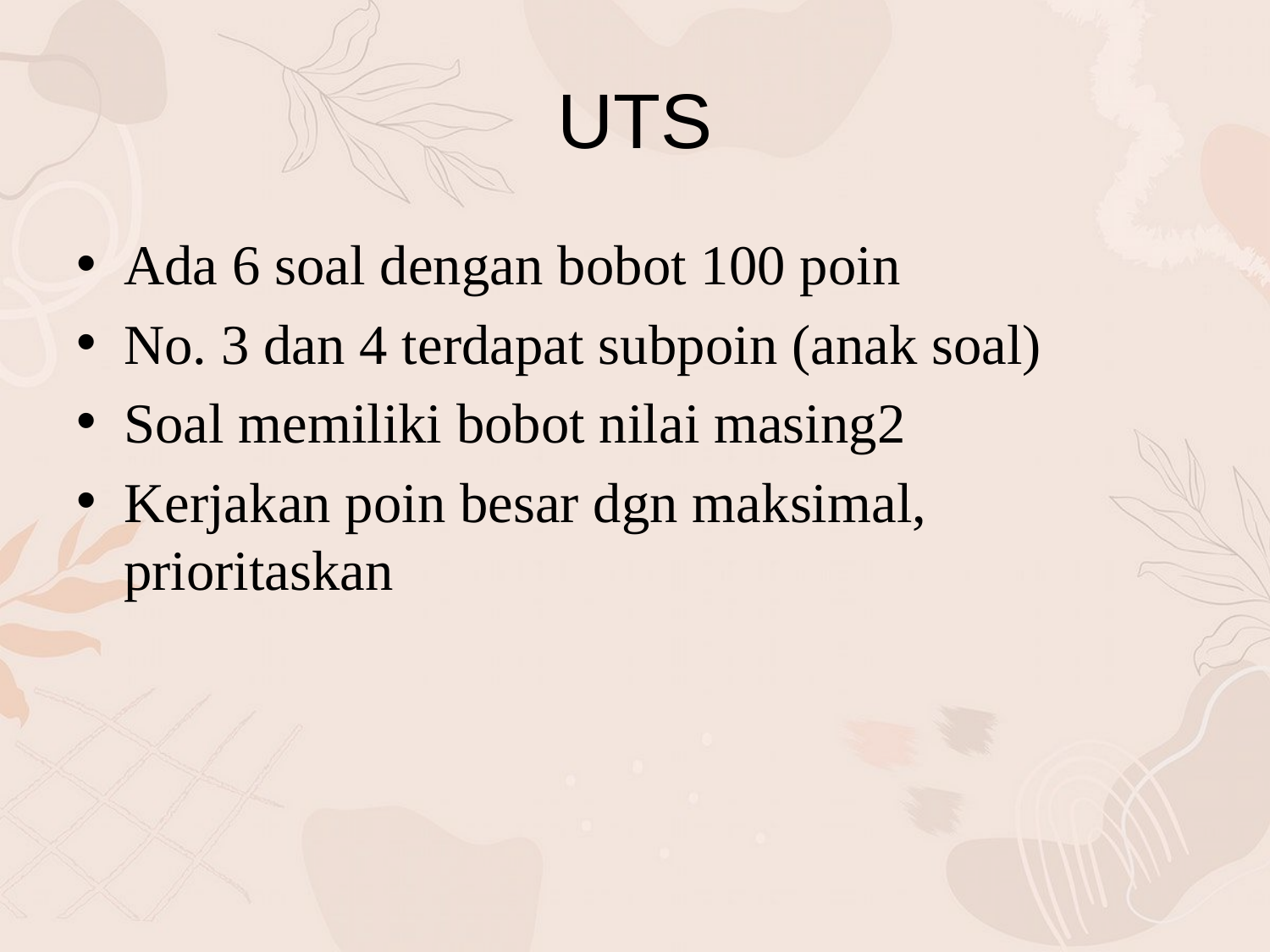

# UTS
Ada 6 soal dengan bobot 100 poin
No. 3 dan 4 terdapat subpoin (anak soal)
Soal memiliki bobot nilai masing2
Kerjakan poin besar dgn maksimal, prioritaskan